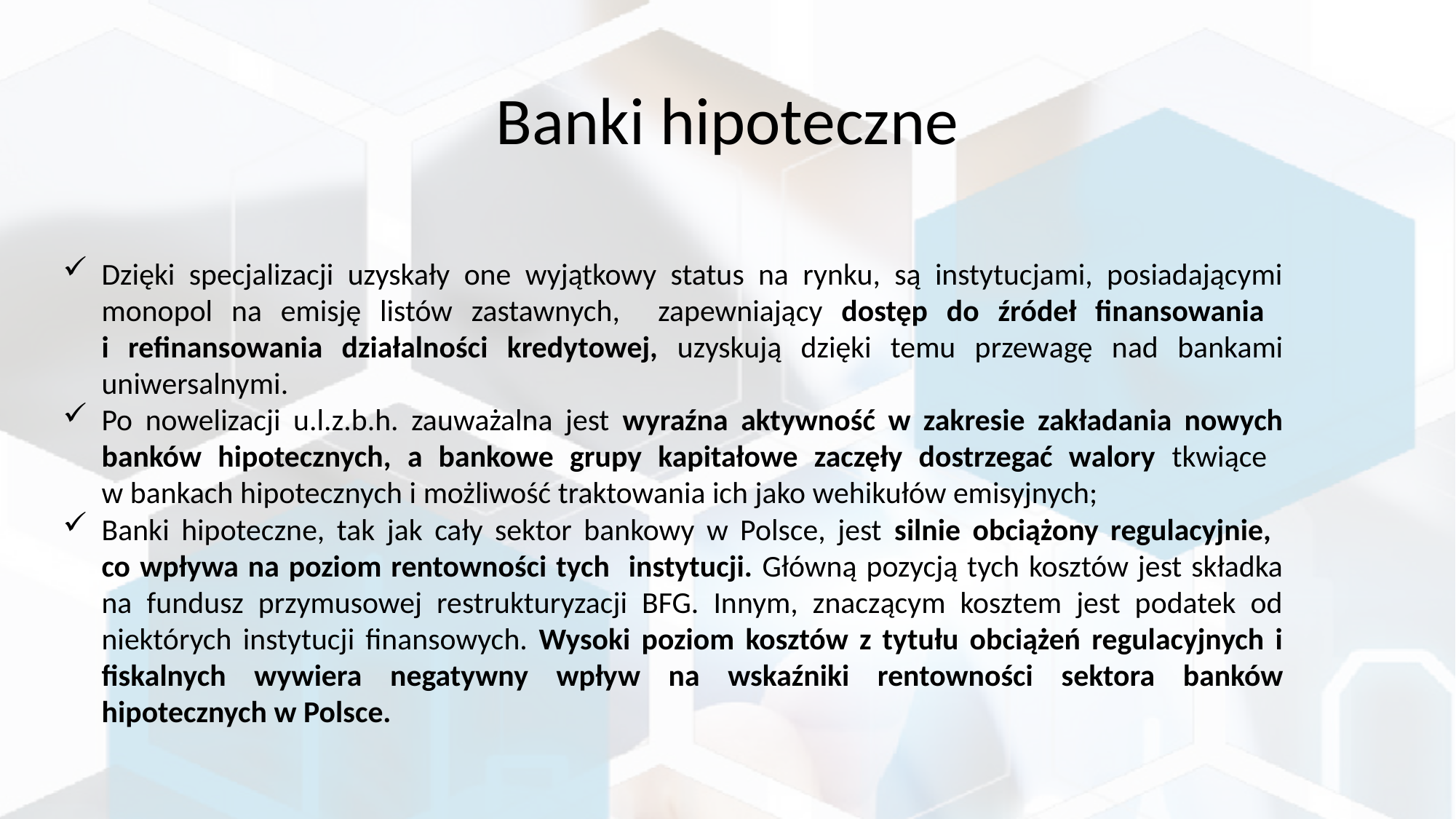

# Banki hipoteczne
Dzięki specjalizacji uzyskały one wyjątkowy status na rynku, są instytucjami, posiadającymi monopol na emisję listów zastawnych,  zapewniający dostęp do źródeł finansowania
i refinansowania działalności kredytowej, uzyskują dzięki temu przewagę nad bankami uniwersalnymi.
Po nowelizacji u.l.z.b.h. zauważalna jest wyraźna aktywność w zakresie zakładania nowych banków hipotecznych, a bankowe grupy kapitałowe zaczęły dostrzegać walory tkwiące
w bankach hipotecznych i możliwość traktowania ich jako wehikułów emisyjnych;
Banki hipoteczne, tak jak cały sektor bankowy w Polsce, jest silnie obciążony regulacyjnie,
co wpływa na poziom rentowności tych  instytucji. Główną pozycją tych kosztów jest składka na fundusz przymusowej restrukturyzacji BFG. Innym, znaczącym kosztem jest podatek od niektórych instytucji finansowych. Wysoki poziom kosztów z tytułu obciążeń regulacyjnych i fiskalnych wywiera negatywny wpływ na wskaźniki rentowności sektora banków hipotecznych w Polsce.